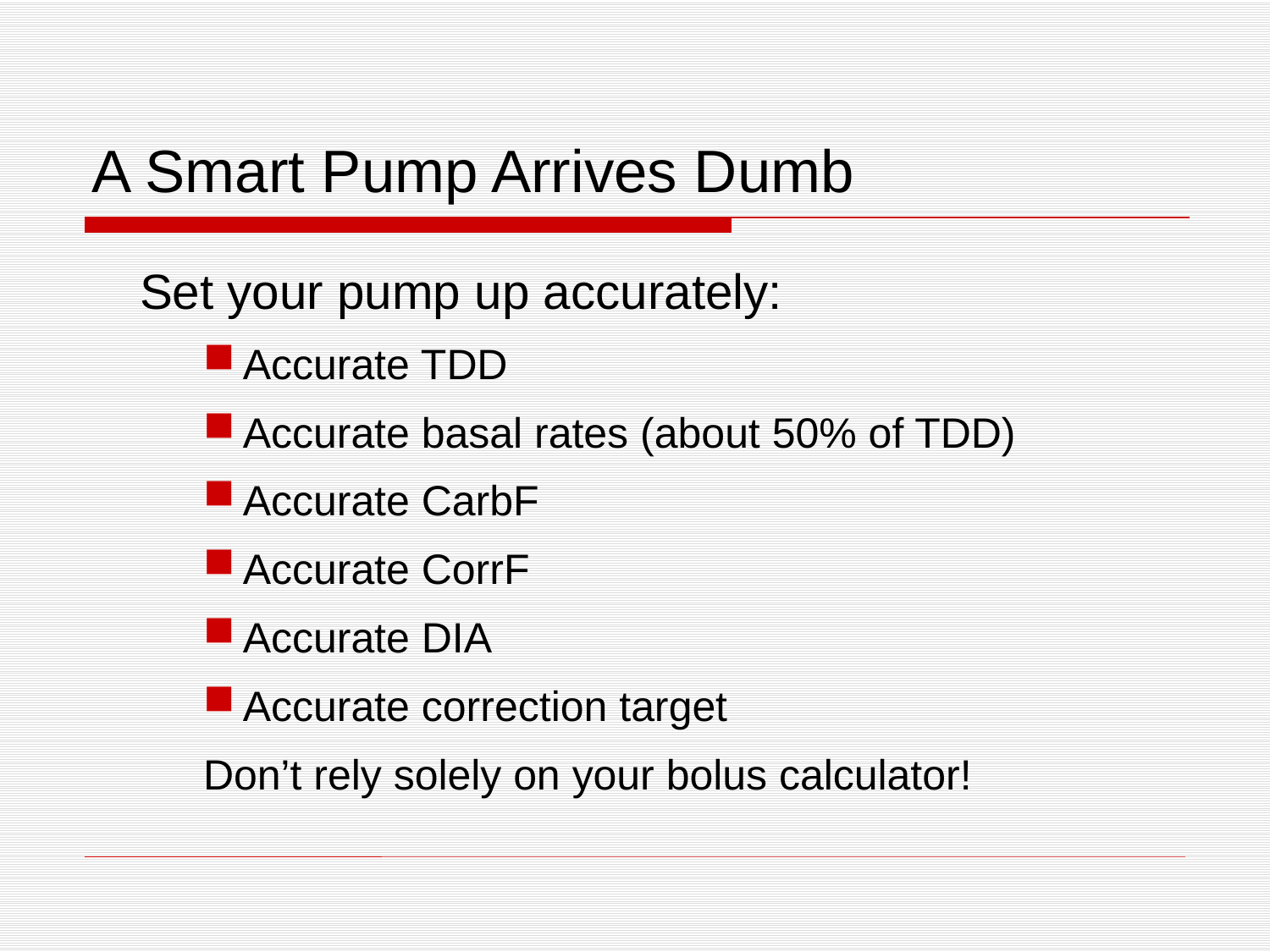

# A Smart Pump Arrives Dumb
Set your pump up accurately:
Accurate TDD
Accurate basal rates (about 50% of TDD)
Accurate CarbF
Accurate CorrF
Accurate DIA
Accurate correction target
Don’t rely solely on your bolus calculator!